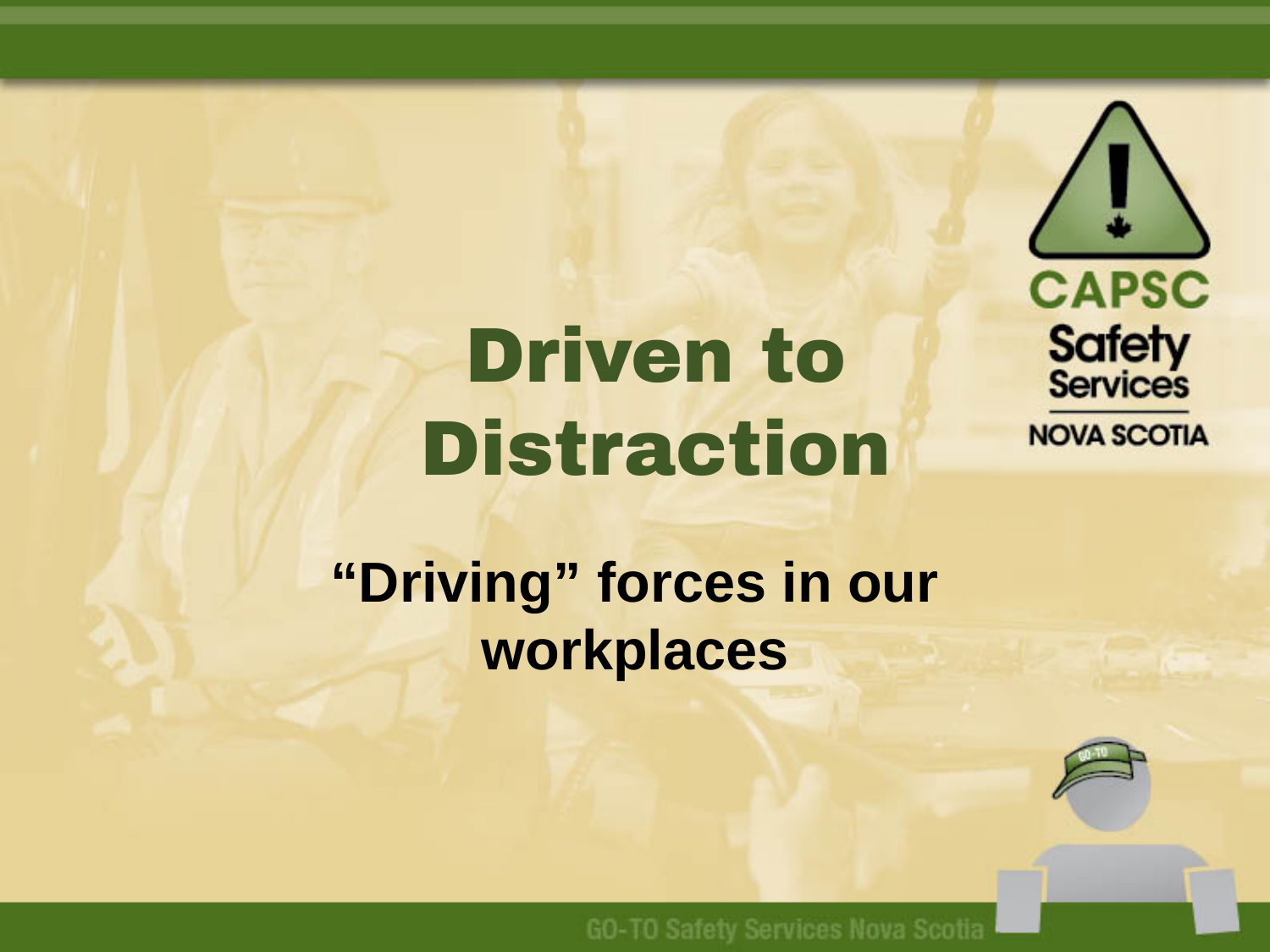

# Driven to Distraction
“Driving” forces in our workplaces